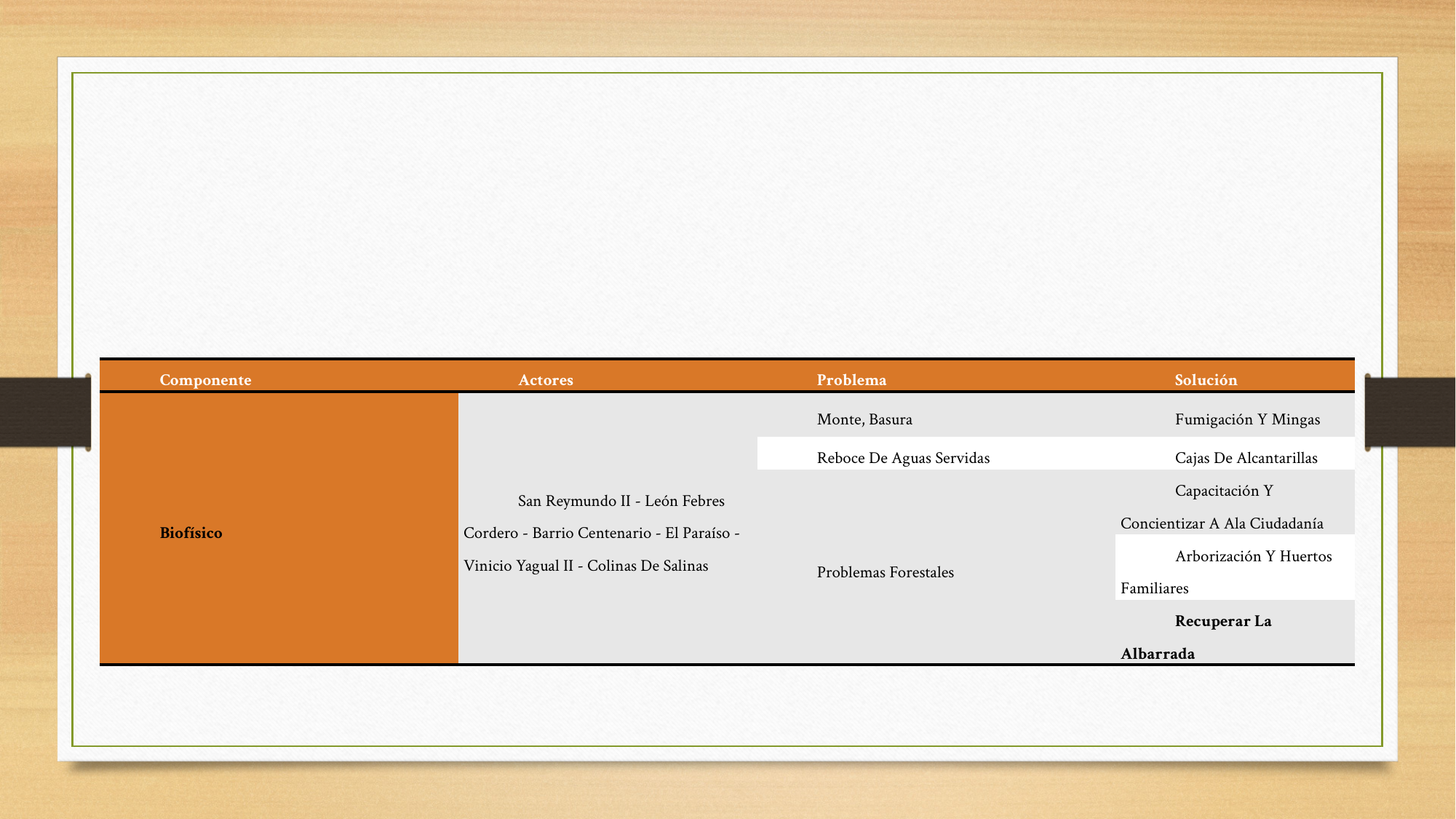

| Componente | Actores | Problema | Solución |
| --- | --- | --- | --- |
| Biofísico | San Reymundo II - León Febres Cordero - Barrio Centenario - El Paraíso - Vinicio Yagual II - Colinas De Salinas | Monte, Basura | Fumigación Y Mingas |
|  |  | Reboce De Aguas Servidas | Cajas De Alcantarillas |
|  |  | Problemas Forestales | Capacitación Y Concientizar A Ala Ciudadanía |
|  |  |  | Arborización Y Huertos Familiares |
|  |  |  | Recuperar La Albarrada |